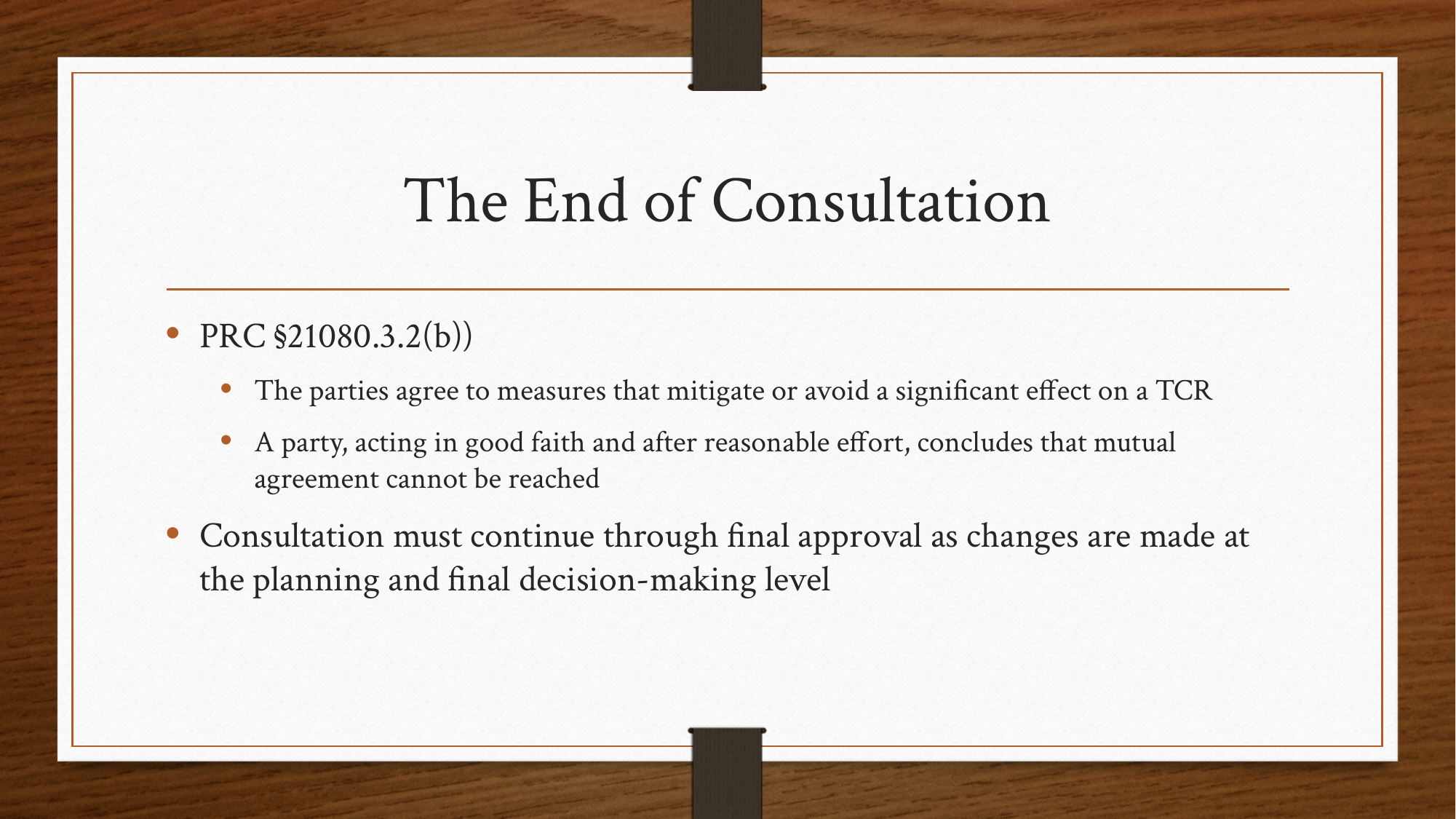

# The End of Consultation
PRC §21080.3.2(b))
The parties agree to measures that mitigate or avoid a significant effect on a TCR
A party, acting in good faith and after reasonable effort, concludes that mutual agreement cannot be reached
Consultation must continue through final approval as changes are made at the planning and final decision-making level